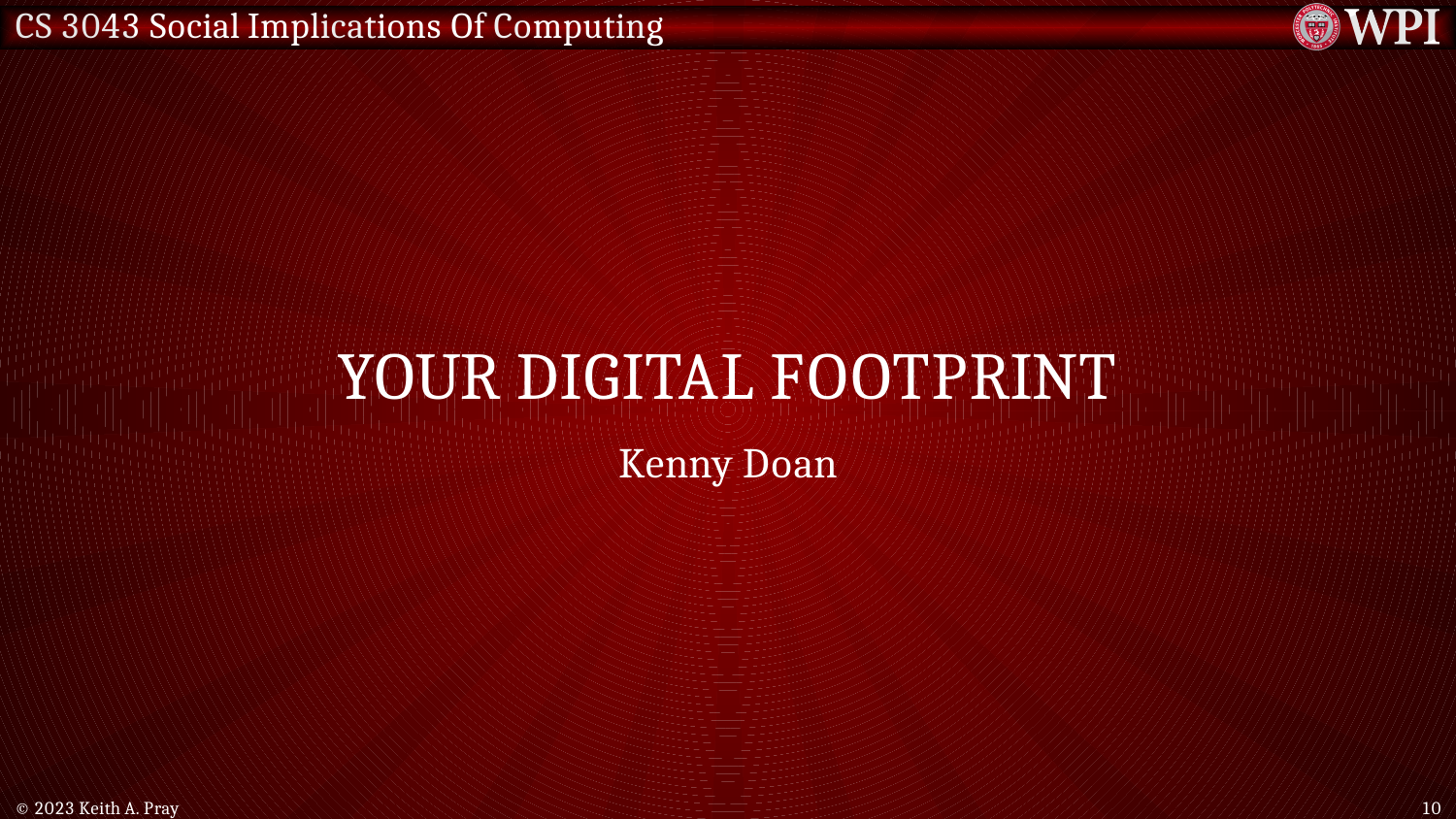

# your digital footprint
Kenny Doan
© 2023 Keith A. Pray
10